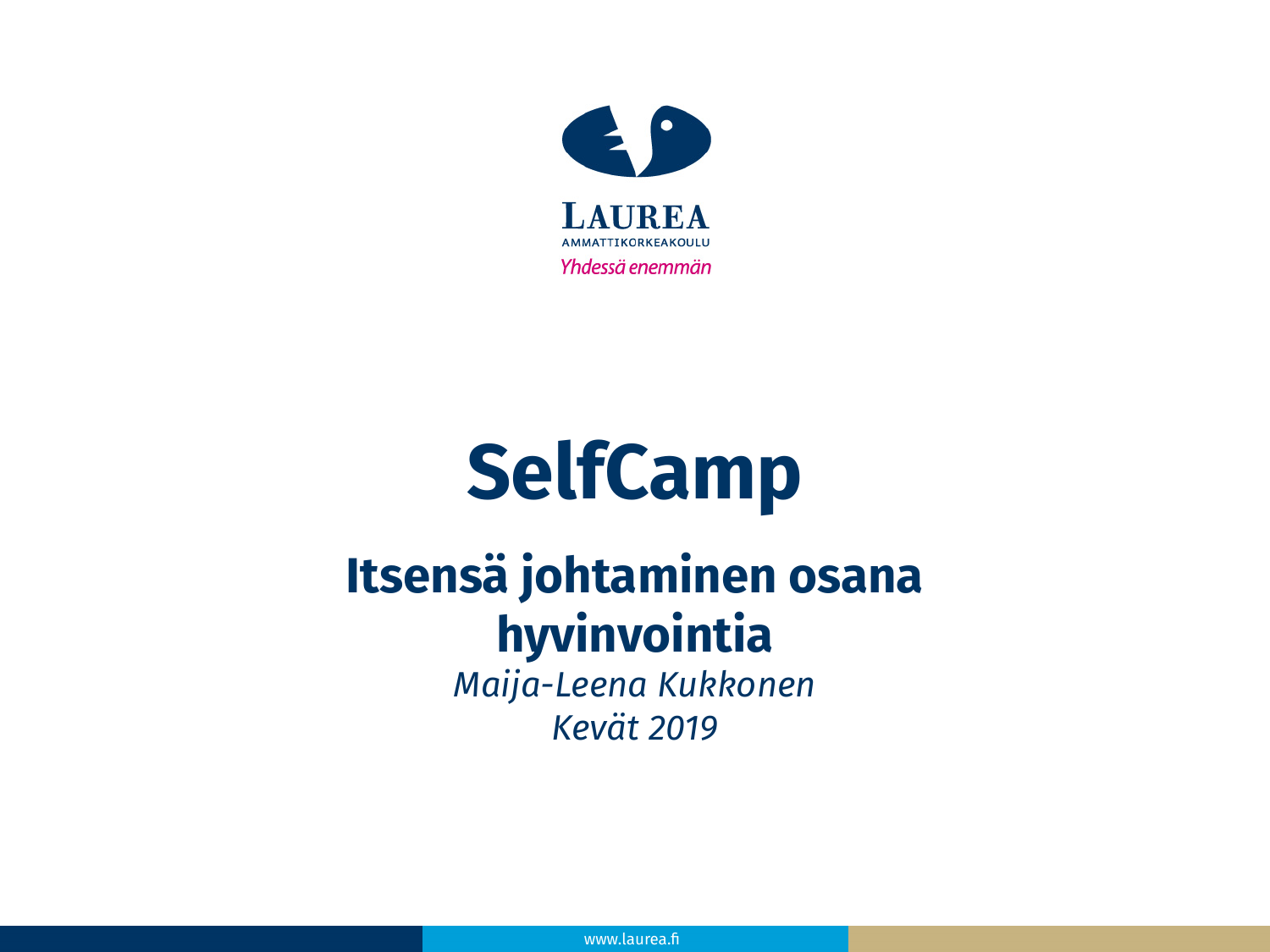

SelfCamp
Itsensä johtaminen osana hyvinvointia
Maija-Leena Kukkonen
Kevät 2019